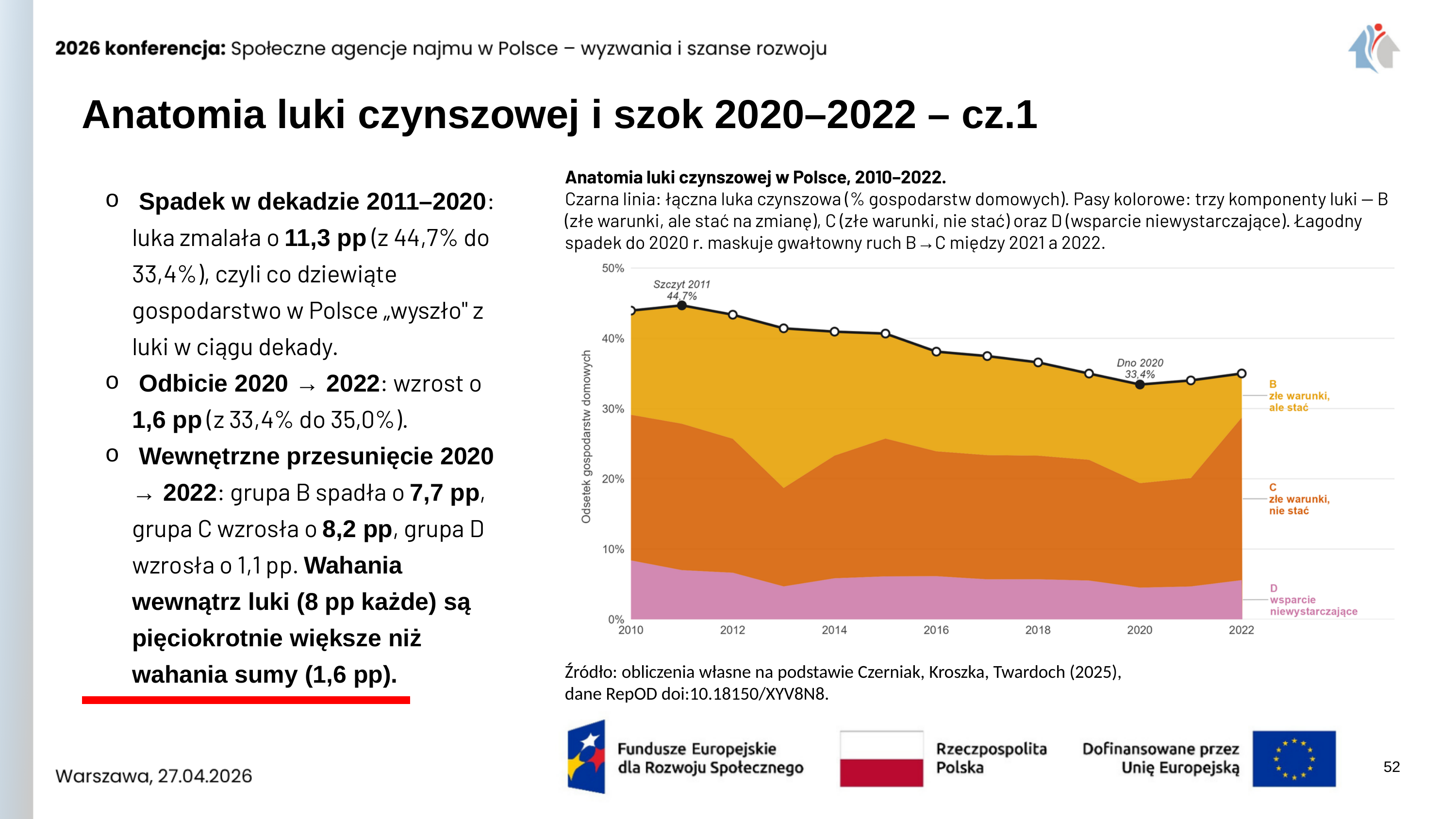

Anatomia luki czynszowej i szok 2020–2022 – cz.1
Anatomia luki czynszowej w Polsce, 2010–2022.
Czarna linia: łączna luka czynszowa (% gospodarstw domowych). Pasy kolorowe: trzy komponenty luki — B (złe warunki, ale stać na zmianę), C (złe warunki, nie stać) oraz D (wsparcie niewystarczające). Łagodny spadek do 2020 r. maskuje gwałtowny ruch B→C między 2021 a 2022.
 Spadek w dekadzie 2011–2020: luka zmalała o 11,3 pp (z 44,7% do 33,4%), czyli co dziewiąte gospodarstwo w Polsce „wyszło" z luki w ciągu dekady.
 Odbicie 2020 → 2022: wzrost o 1,6 pp (z 33,4% do 35,0%).
 Wewnętrzne przesunięcie 2020 → 2022: grupa B spadła o 7,7 pp, grupa C wzrosła o 8,2 pp, grupa D wzrosła o 1,1 pp. Wahania wewnątrz luki (8 pp każde) są pięciokrotnie większe niż wahania sumy (1,6 pp).

Źródło: obliczenia własne na podstawie Czerniak, Kroszka, Twardoch (2025),
dane RepOD doi:10.18150/XYV8N8.

52